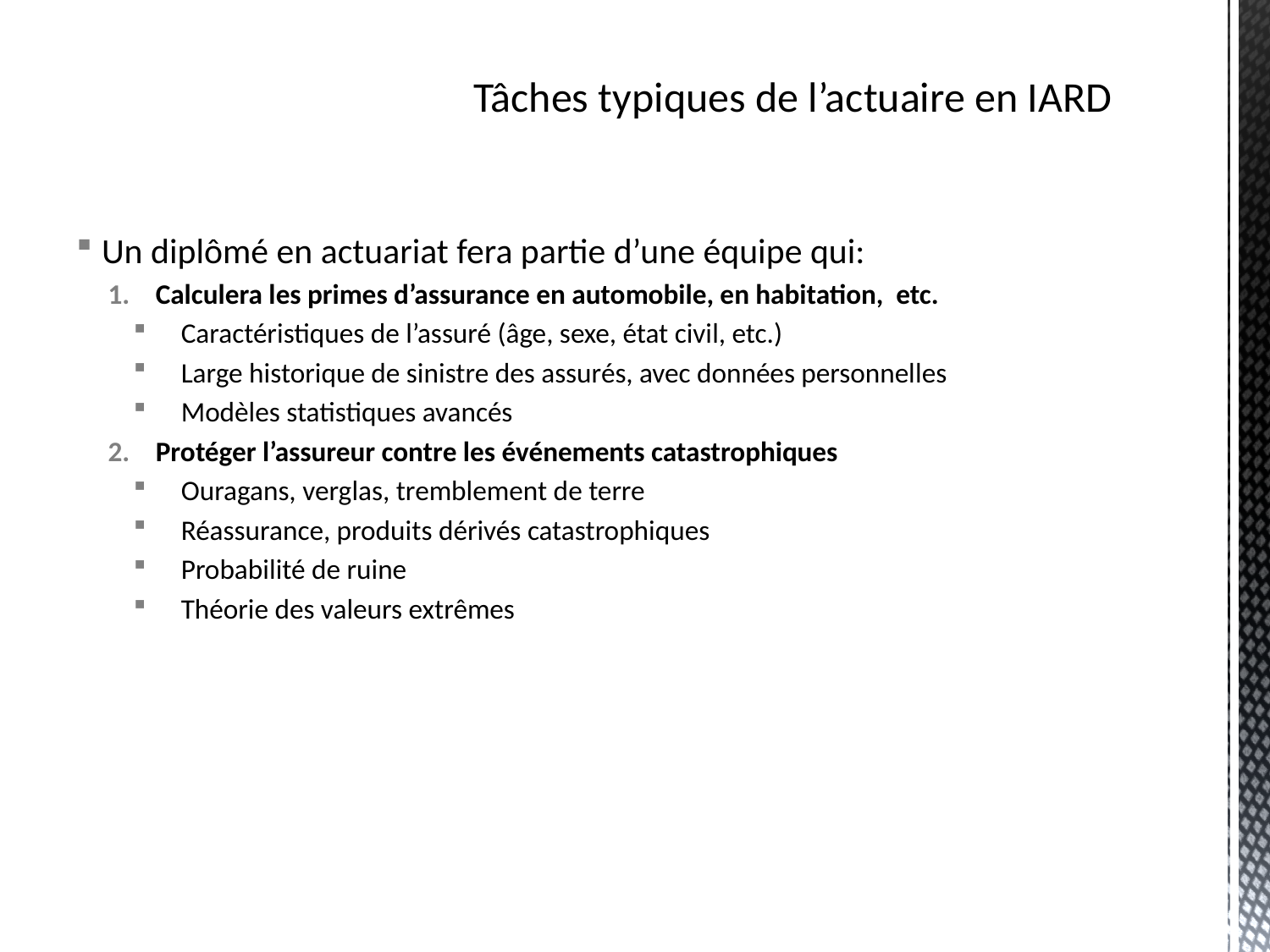

Un diplômé en actuariat fera partie d’une équipe qui:
Calculera les primes d’assurance en automobile, en habitation,  etc.
Caractéristiques de l’assuré (âge, sexe, état civil, etc.)
Large historique de sinistre des assurés, avec données personnelles
Modèles statistiques avancés
Protéger l’assureur contre les événements catastrophiques
Ouragans, verglas, tremblement de terre
Réassurance, produits dérivés catastrophiques
Probabilité de ruine
Théorie des valeurs extrêmes

# Tâches typiques de l’actuaire en IARD